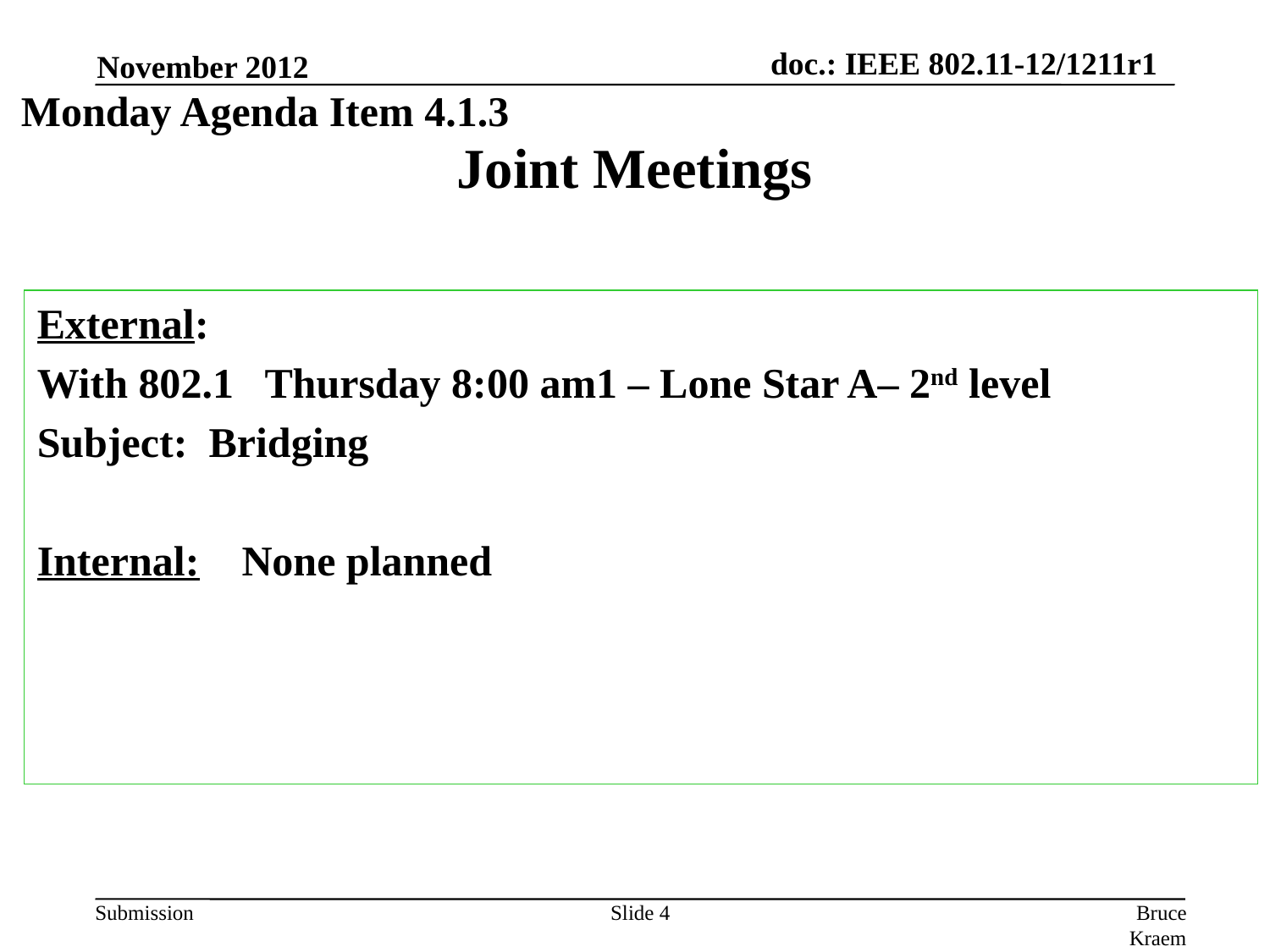

November 2012
Monday Agenda Item 4.1.3
# Joint Meetings
External:
With 802.1   Thursday 8:00 am1 – Lone Star A– 2nd level
Subject:  Bridging

Internal:    None planned

Slide 4
Bruce Kraemer, Marvell